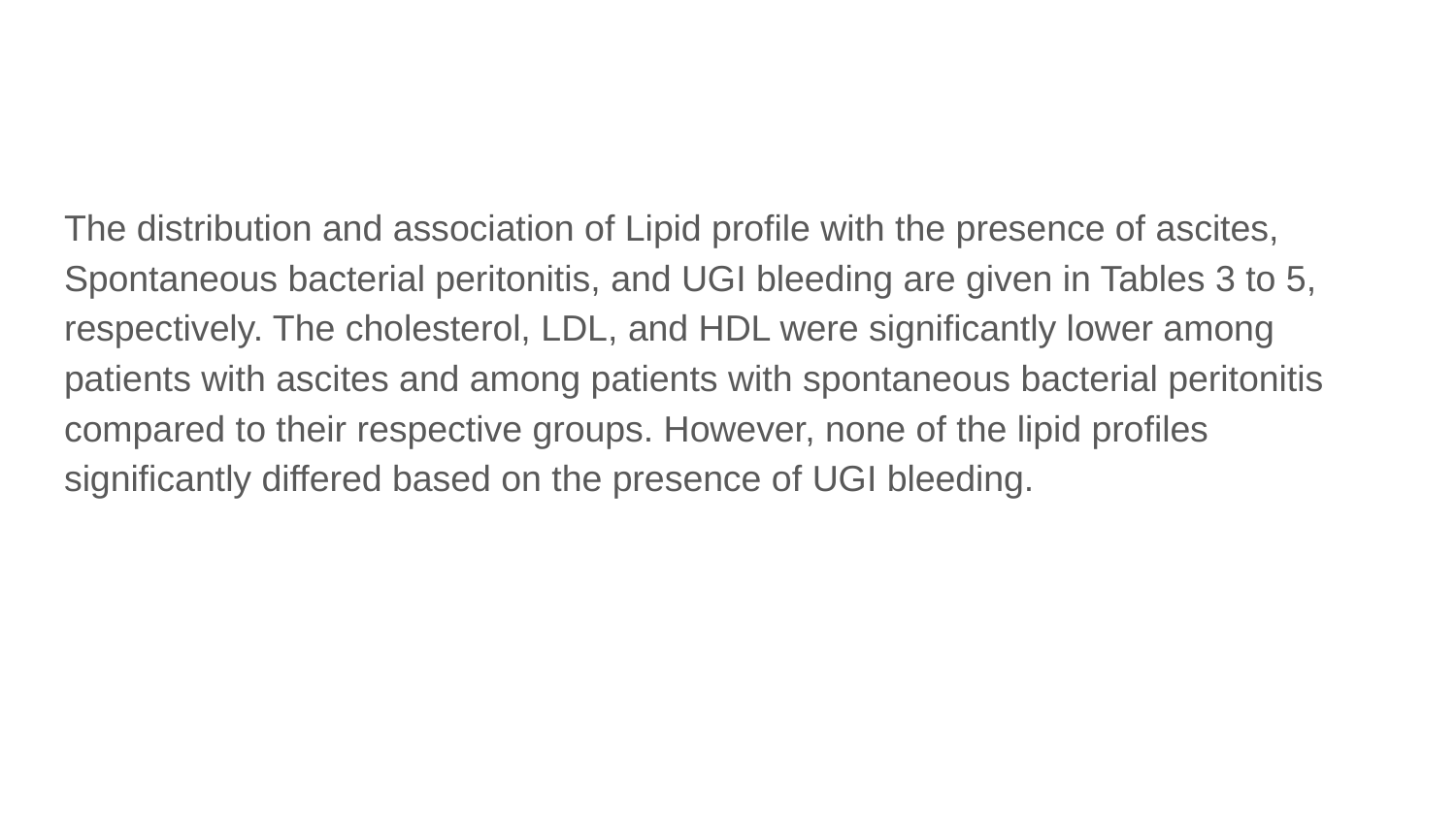

#
The distribution and association of Lipid profile with the presence of ascites, Spontaneous bacterial peritonitis, and UGI bleeding are given in Tables 3 to 5, respectively. The cholesterol, LDL, and HDL were significantly lower among patients with ascites and among patients with spontaneous bacterial peritonitis compared to their respective groups. However, none of the lipid profiles significantly differed based on the presence of UGI bleeding.